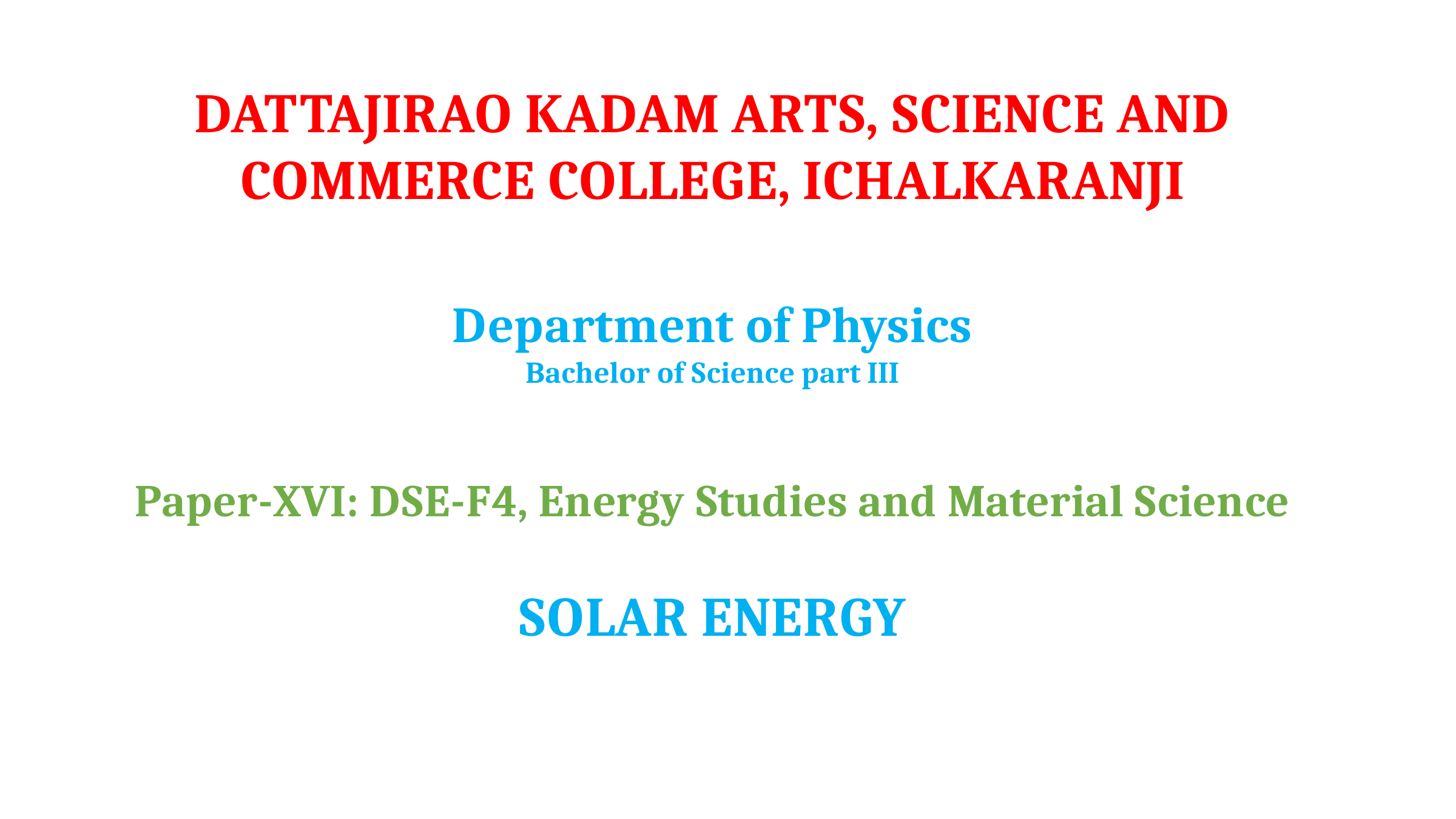

DATTAJIRAO KADAM ARTS, SCIENCE AND COMMERCE COLLEGE, ICHALKARANJI
Department of Physics
Bachelor of Science part III
Paper-XVI: DSE-F4, Energy Studies and Material Science
SOLAR ENERGY